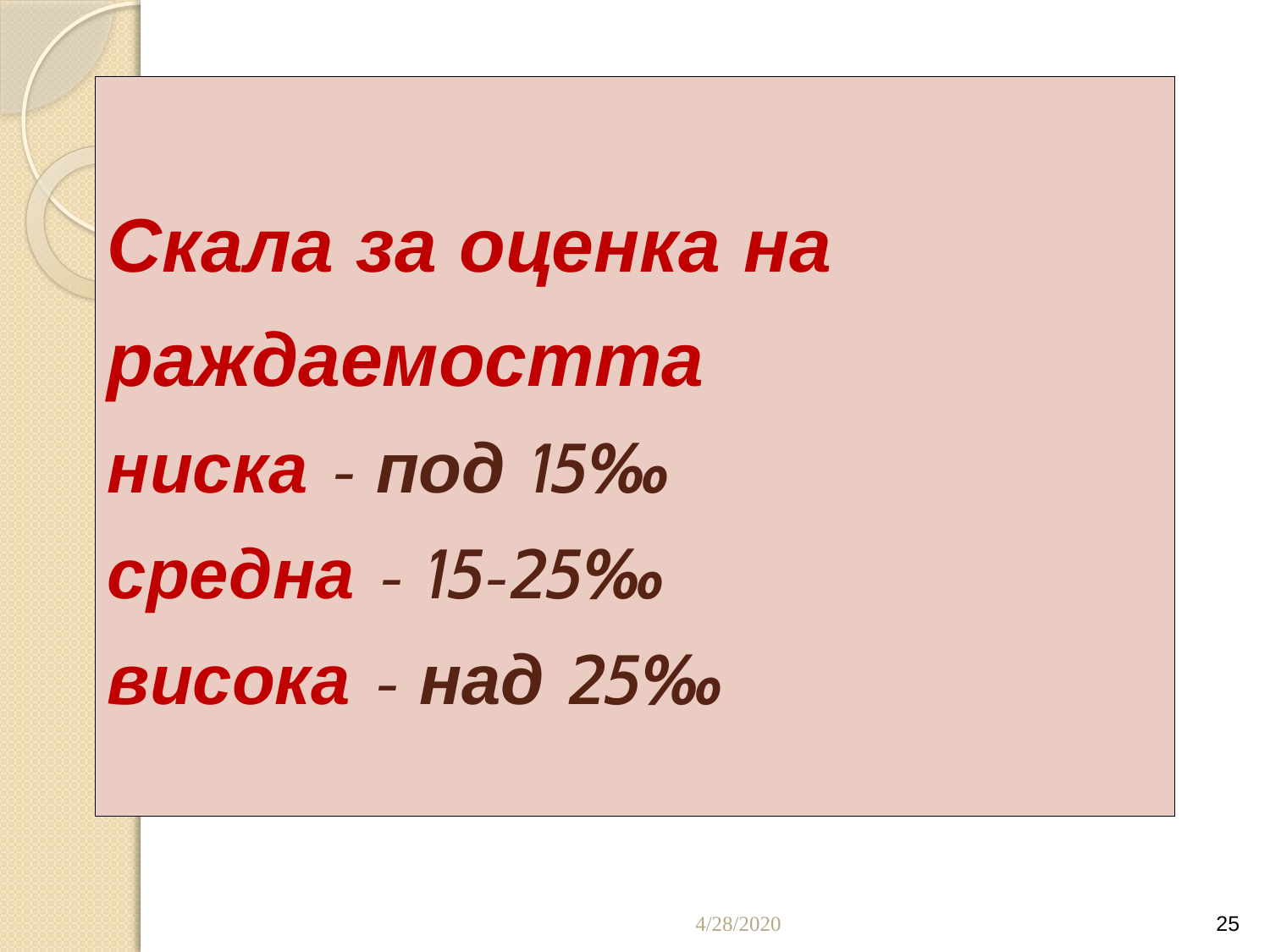

# Скала за оценка на раждаемостта ниска - под 15‰ средна - 15-25‰ висока - над 25‰
4/28/2020
25